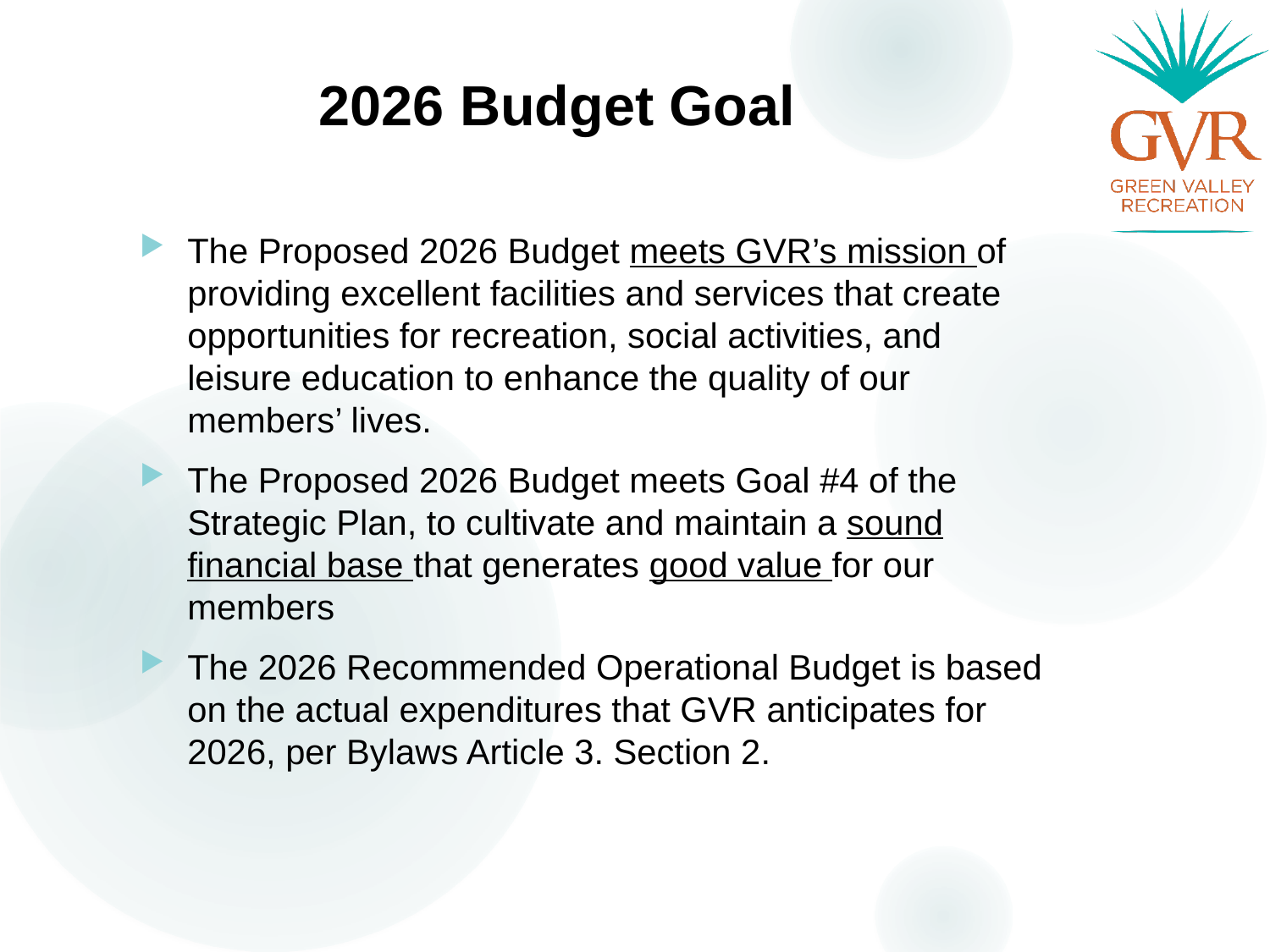

# 2026 Budget Goal
The Proposed 2026 Budget meets GVR’s mission of providing excellent facilities and services that create opportunities for recreation, social activities, and leisure education to enhance the quality of our members’ lives.
The Proposed 2026 Budget meets Goal #4 of the Strategic Plan, to cultivate and maintain a sound financial base that generates good value for our members
The 2026 Recommended Operational Budget is based on the actual expenditures that GVR anticipates for 2026, per Bylaws Article 3. Section 2.